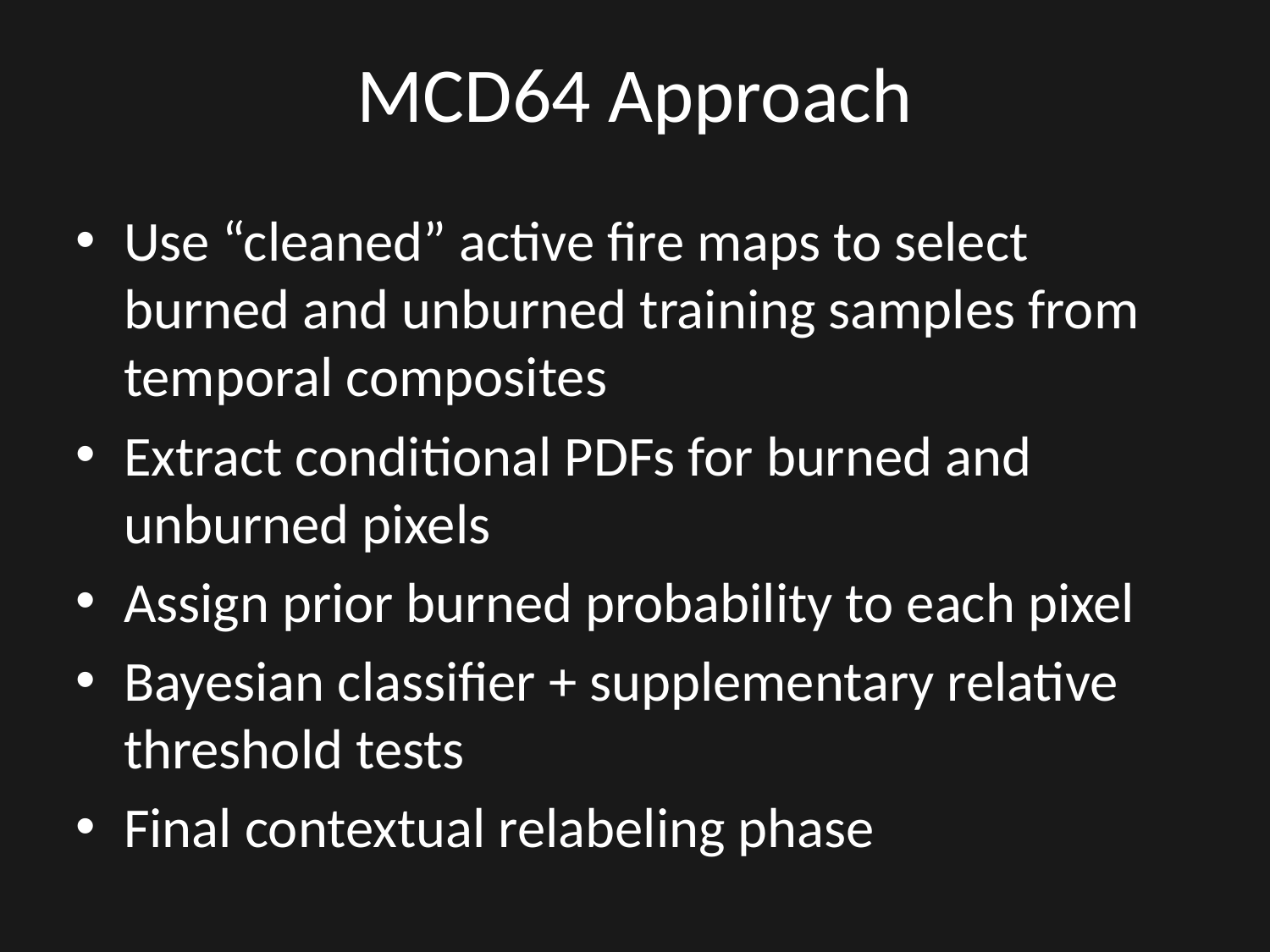

# MCD64 Approach
Use “cleaned” active fire maps to select burned and unburned training samples from temporal composites
Extract conditional PDFs for burned and unburned pixels
Assign prior burned probability to each pixel
Bayesian classifier + supplementary relative threshold tests
Final contextual relabeling phase